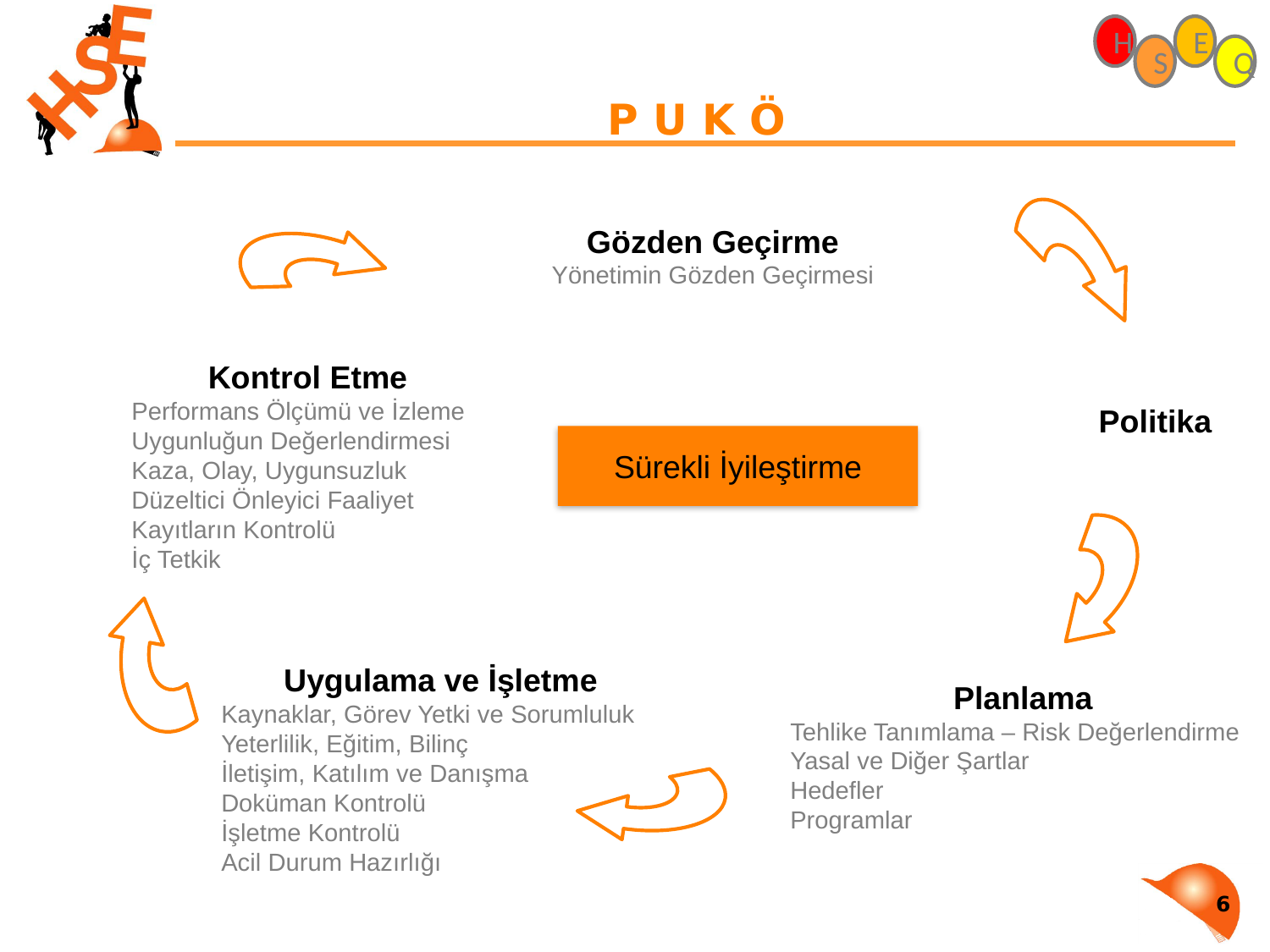

# P U K Ö

Gözden Geçirme
Yönetimin Gözden Geçirmesi

Politika
Kontrol Etme
Performans Ölçümü ve İzleme
Uygunluğun Değerlendirmesi
Kaza, Olay, Uygunsuzluk
Düzeltici Önleyici Faaliyet
Kayıtların Kontrolü
İç Tetkik
Sürekli İyileştirme

Planlama
Tehlike Tanımlama – Risk Değerlendirme
Yasal ve Diğer Şartlar
Hedefler
Programlar
Uygulama ve İşletme
Kaynaklar, Görev Yetki ve Sorumluluk
Yeterlilik, Eğitim, Bilinç
İletişim, Katılım ve Danışma
Doküman Kontrolü
İşletme Kontrolü
Acil Durum Hazırlığı

6